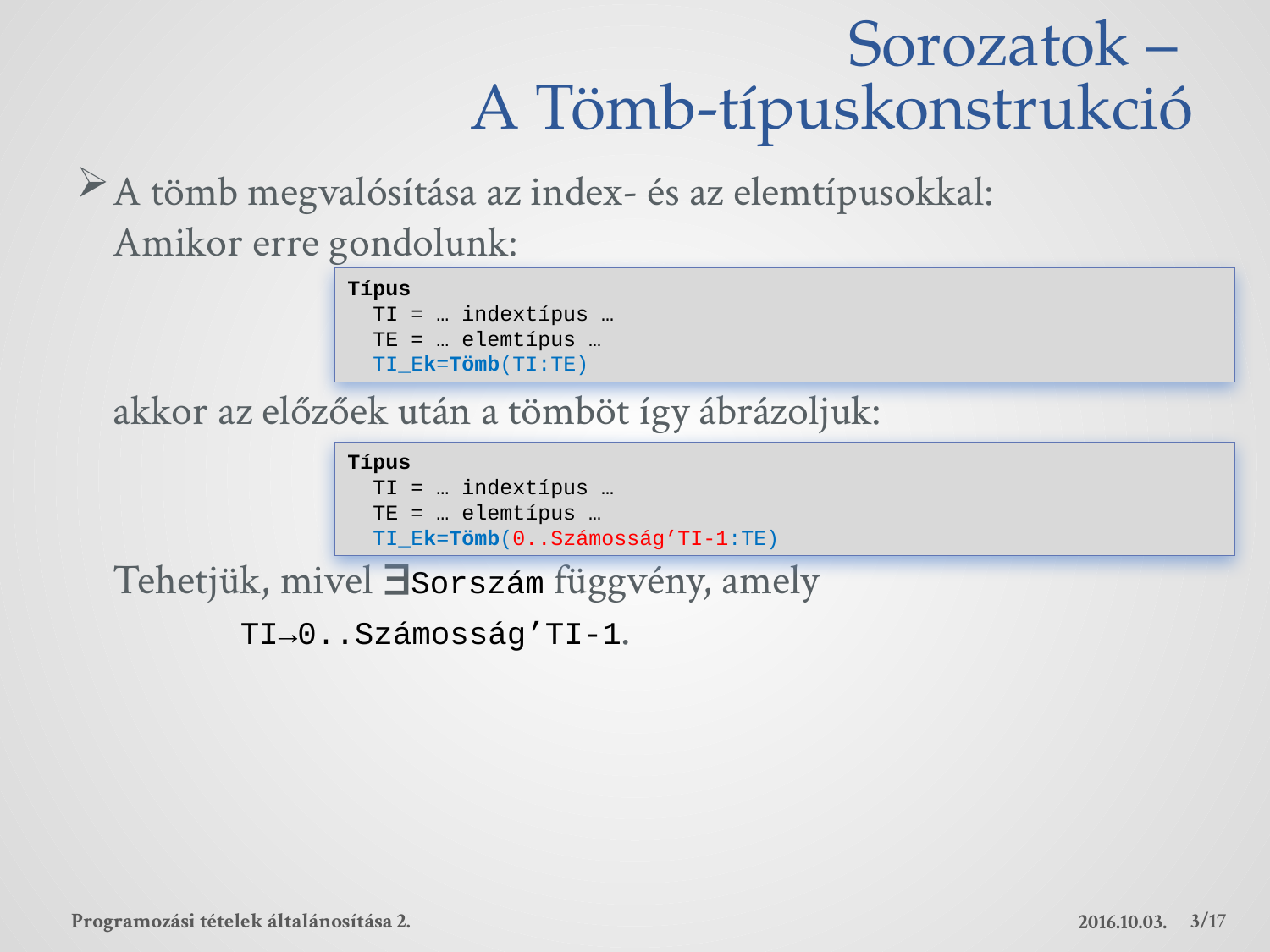

# Sorozatok – A Tömb-típuskonstrukció
A tömb megvalósítása az index- és az elemtípusokkal:
Amikor erre gondolunk:

akkor az előzőek után a tömböt így ábrázoljuk:

Tehetjük, mivel ∃Sorszám függvény, amely
	TI→0..Számosság’TI-1.
Típus
  TI = … indextípus …
  TE = … elemtípus …
  TI_Ek=Tömb(TI:TE)
Típus
  TI = … indextípus …
  TE = … elemtípus …
  TI_Ek=Tömb(0..Számosság’TI-1:TE)
Programozási tételek általánosítása 2.
2016.10.03.
3/17